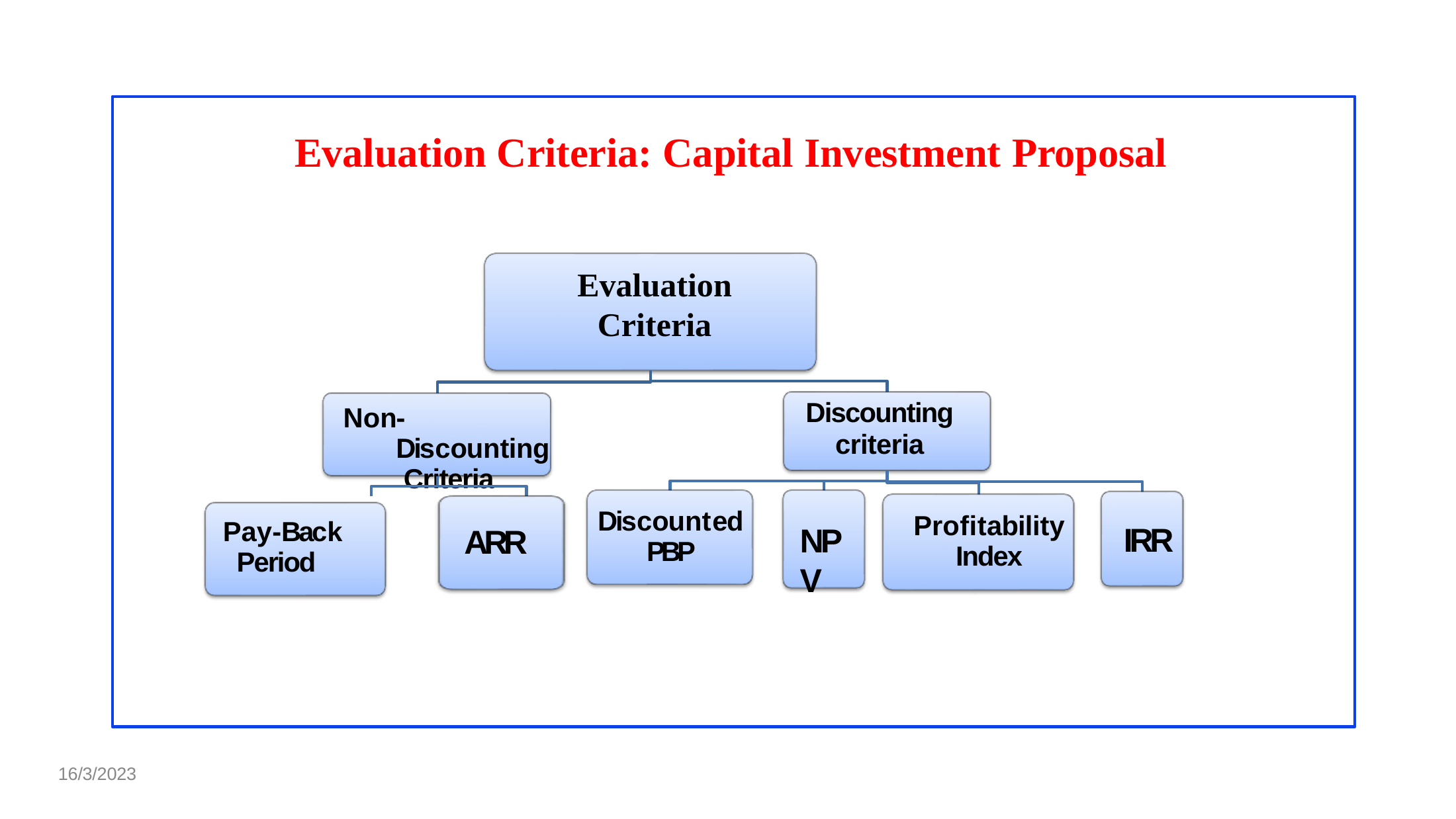

Evaluation Criteria: Capital Investment Proposal

Evaluation Criteria

Discounting
criteria
Non-Discounting  Criteria

Discounted  PBP
Profitability  Index
Pay-Back Period
IRR
NPV
ARR
16/3/2023
14